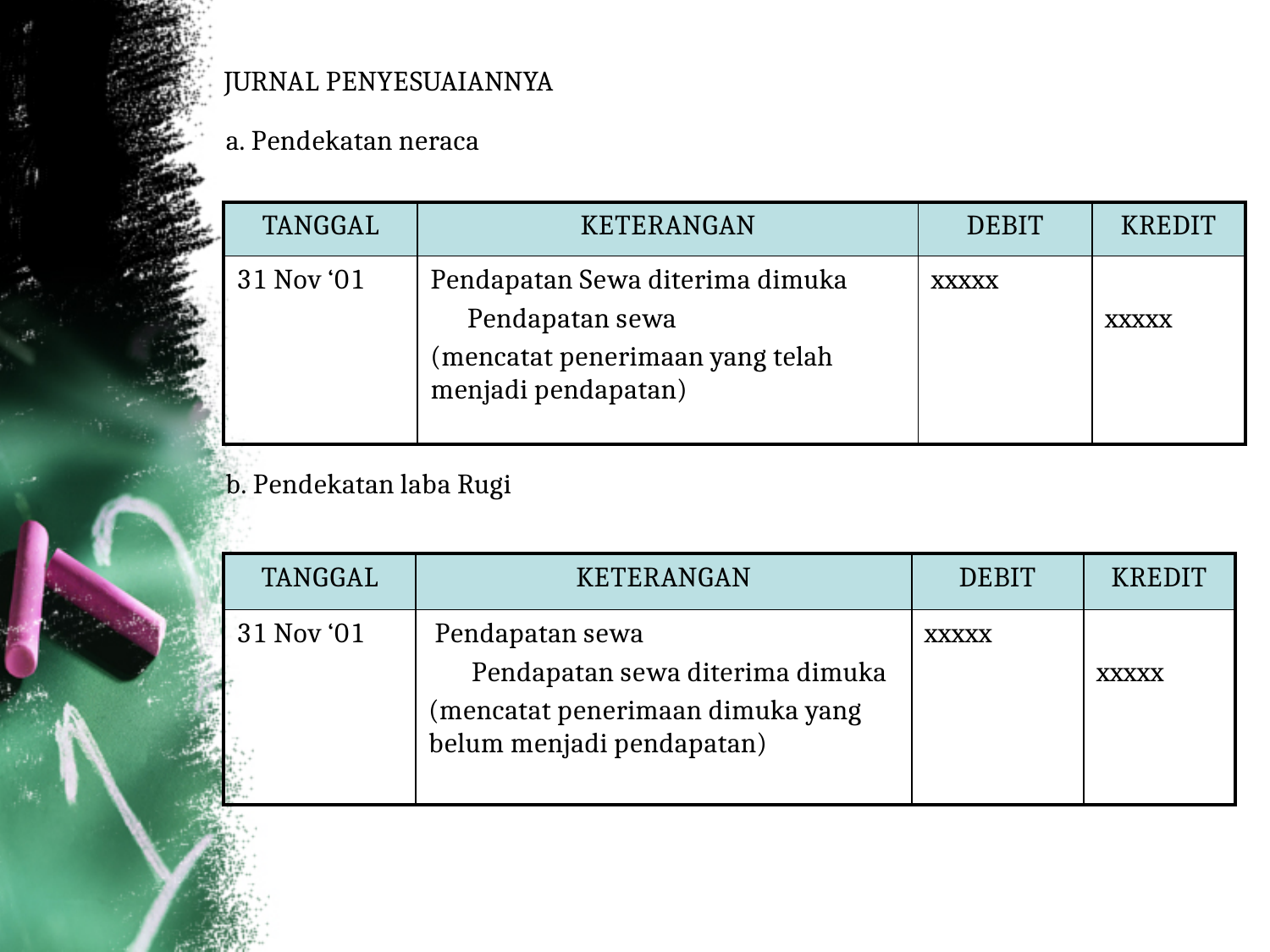

JURNAL PENYESUAIANNYA
a. Pendekatan neraca
| TANGGAL | KETERANGAN | DEBIT | KREDIT |
| --- | --- | --- | --- |
| 31 Nov ‘01 | Pendapatan Sewa diterima dimuka Pendapatan sewa (mencatat penerimaan yang telah menjadi pendapatan) | xxxxx | xxxxx |
b. Pendekatan laba Rugi
| TANGGAL | KETERANGAN | DEBIT | KREDIT |
| --- | --- | --- | --- |
| 31 Nov ‘01 | Pendapatan sewa Pendapatan sewa diterima dimuka (mencatat penerimaan dimuka yang belum menjadi pendapatan) | xxxxx | xxxxx |